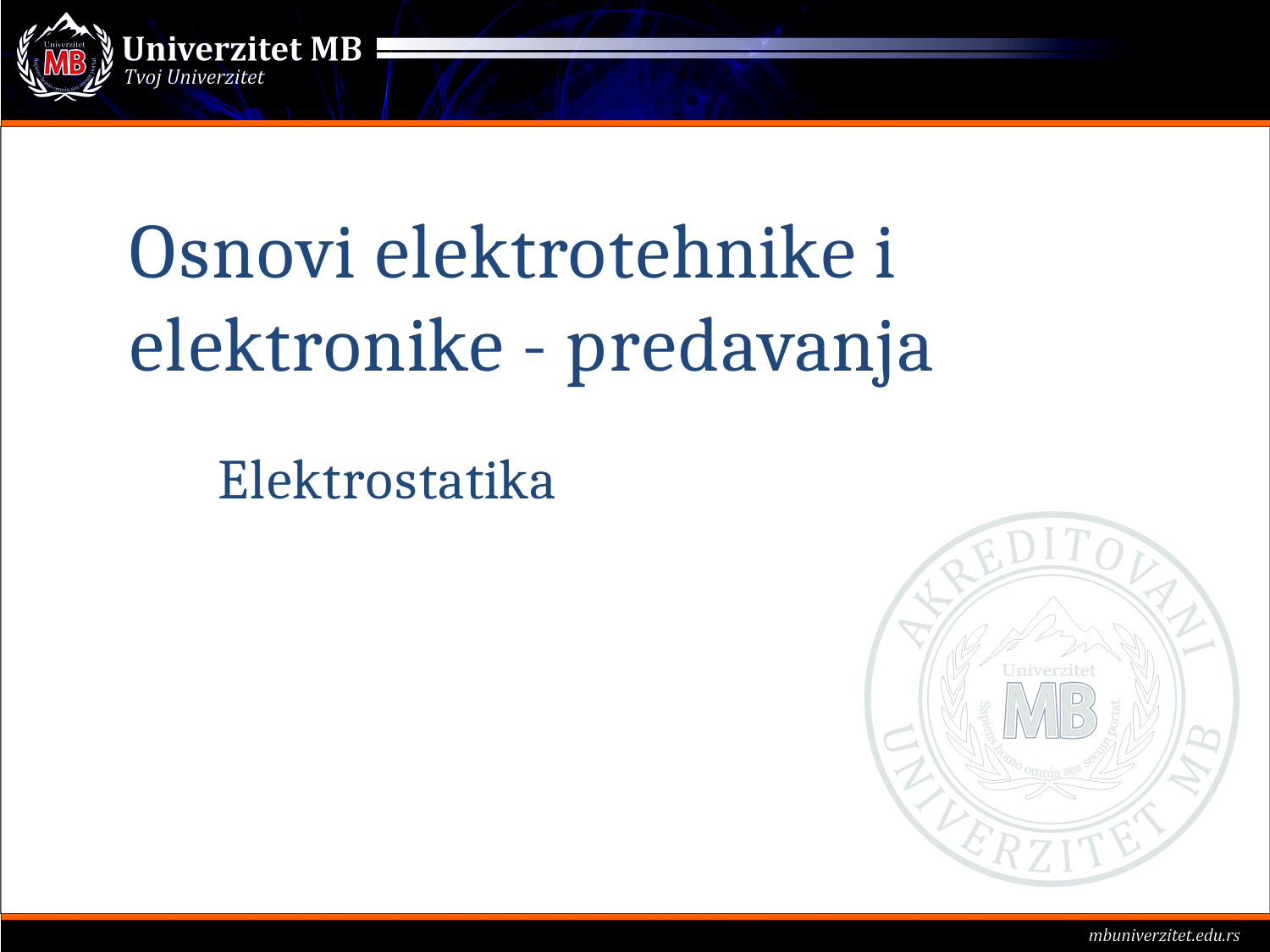

# Osnovi elektrotehnike i elektronike - predavanja
Elektrostatika